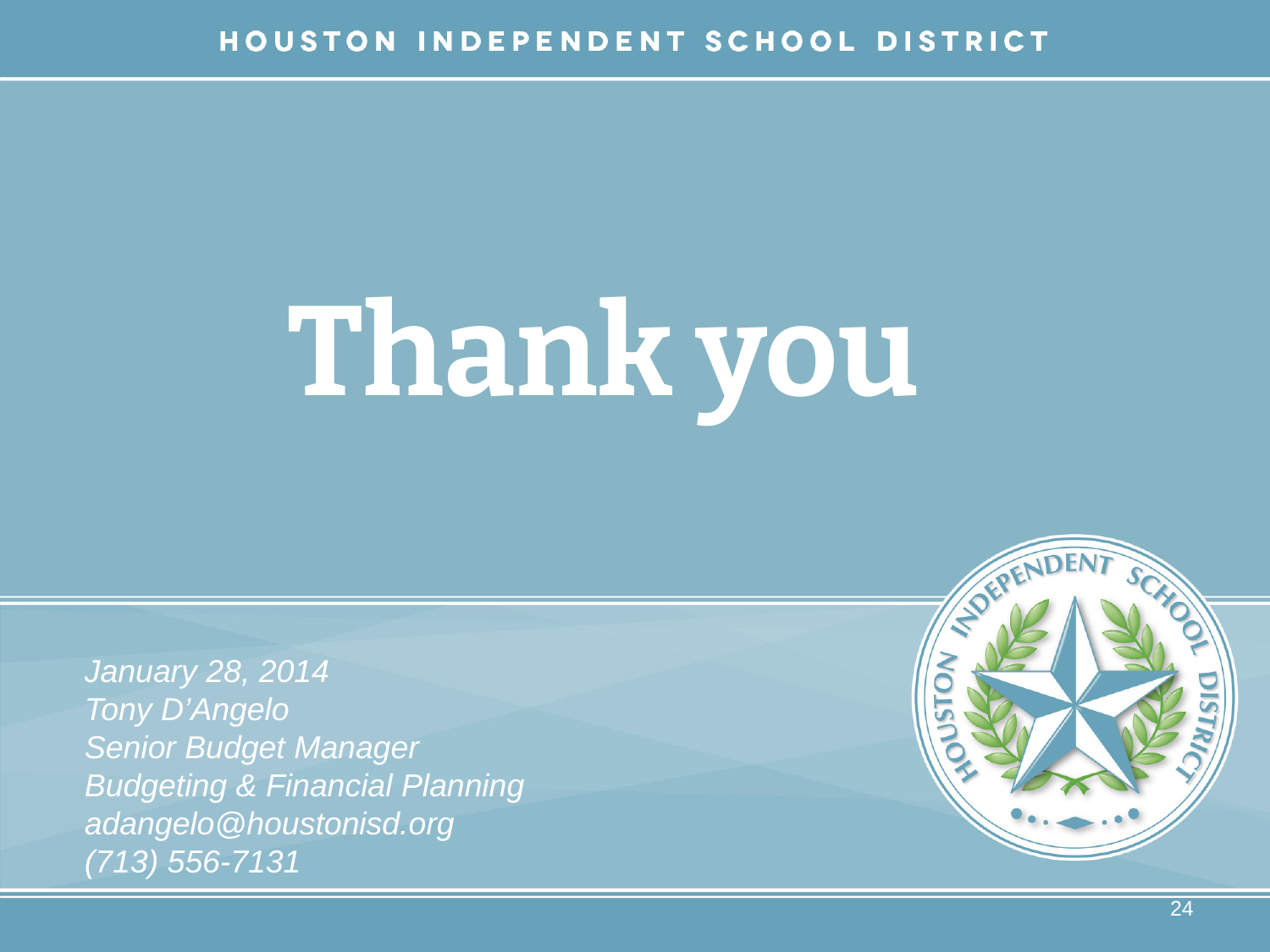

# Thank you
January 28, 2014
Tony D’Angelo
Senior Budget Manager
Budgeting & Financial Planning
adangelo@houstonisd.org
(713) 556-7131
24